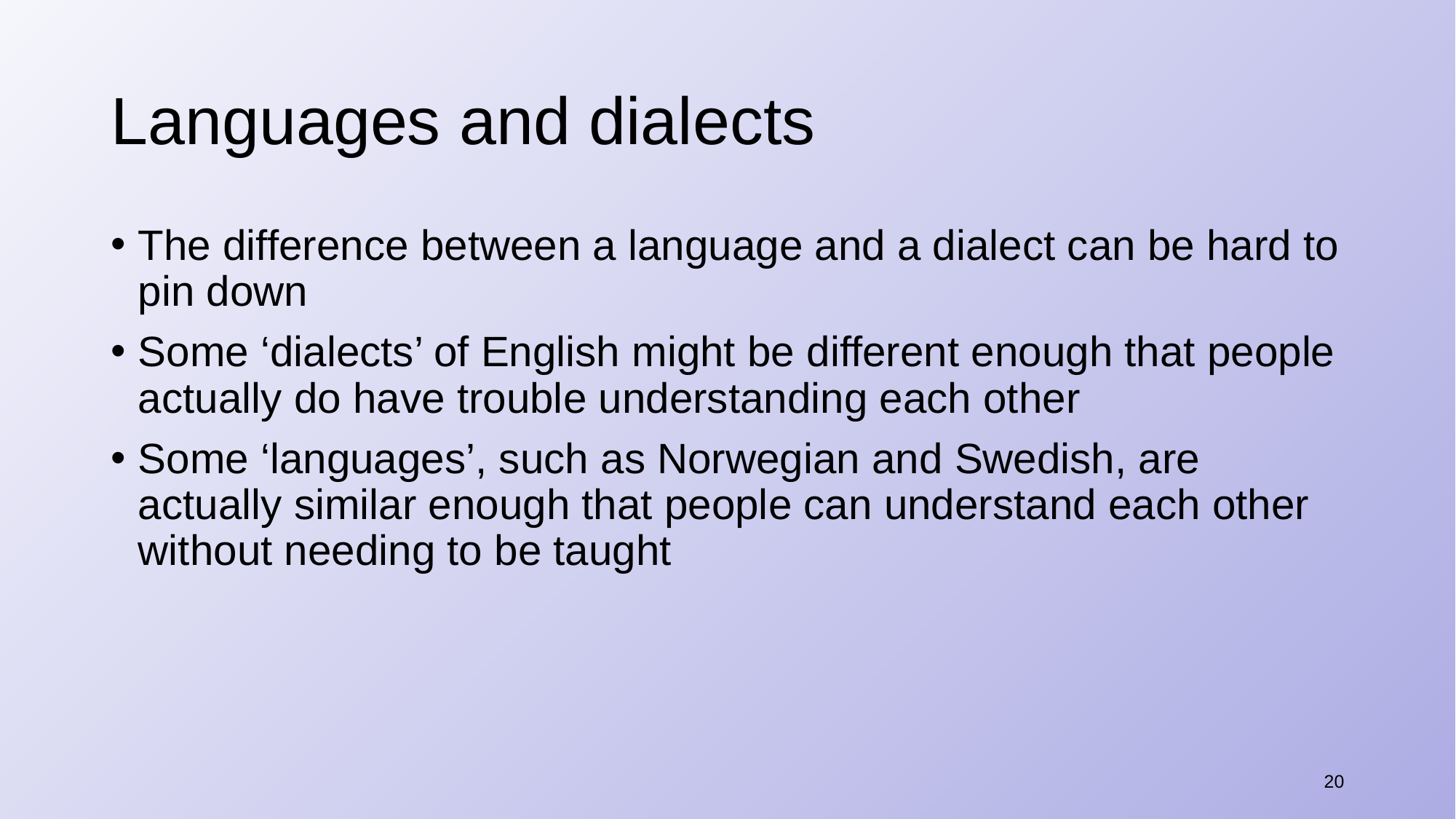

# Languages and dialects
The difference between a language and a dialect can be hard to pin down
Some ‘dialects’ of English might be different enough that people actually do have trouble understanding each other
Some ‘languages’, such as Norwegian and Swedish, are actually similar enough that people can understand each other without needing to be taught
20